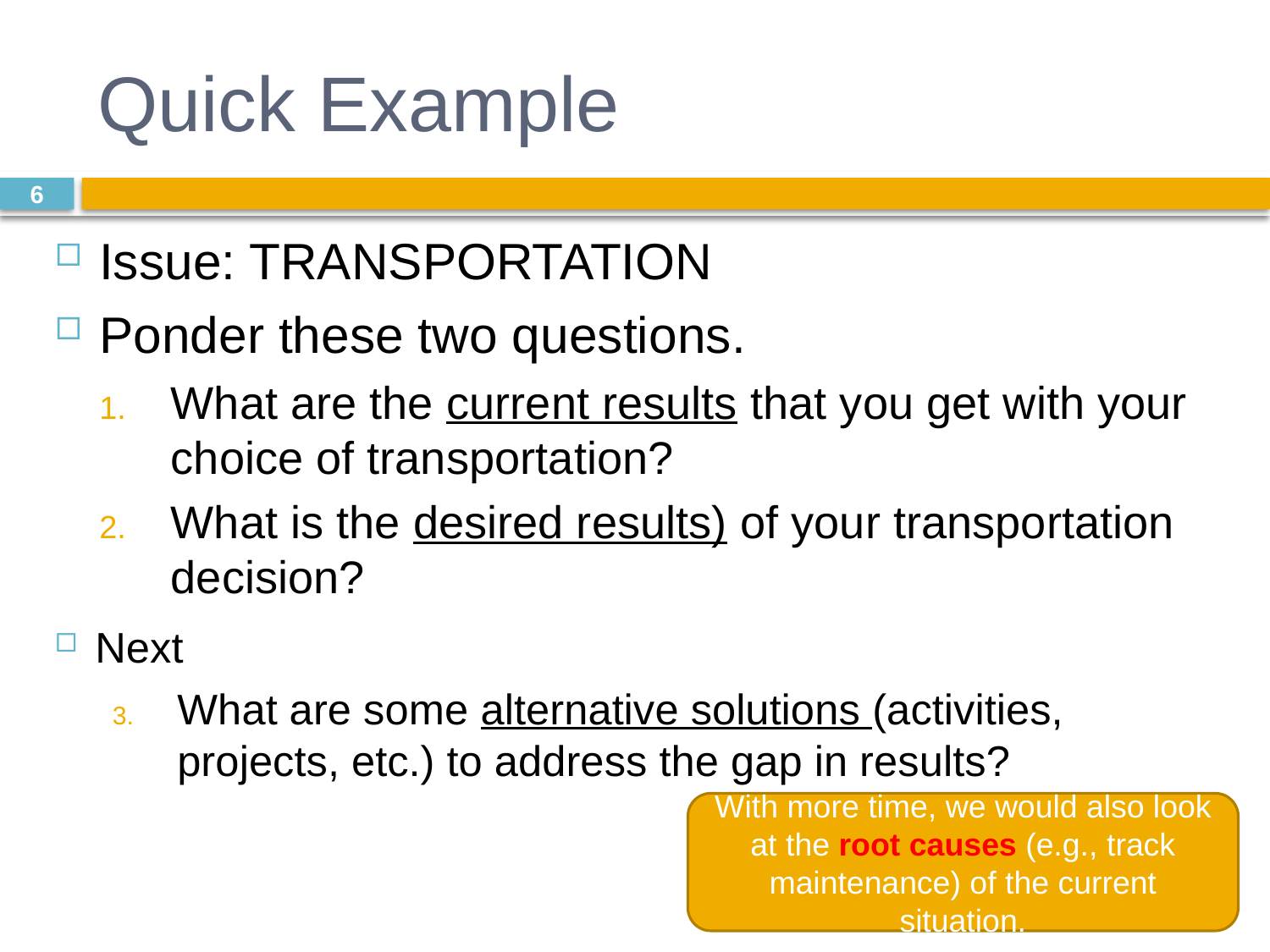

# Quick Example
6
Issue: TRANSPORTATION
Ponder these two questions.
What are the current results that you get with your choice of transportation?
What is the desired results) of your transportation decision?
Next
What are some alternative solutions (activities, projects, etc.) to address the gap in results?
With more time, we would also look at the root causes (e.g., track maintenance) of the current situation.